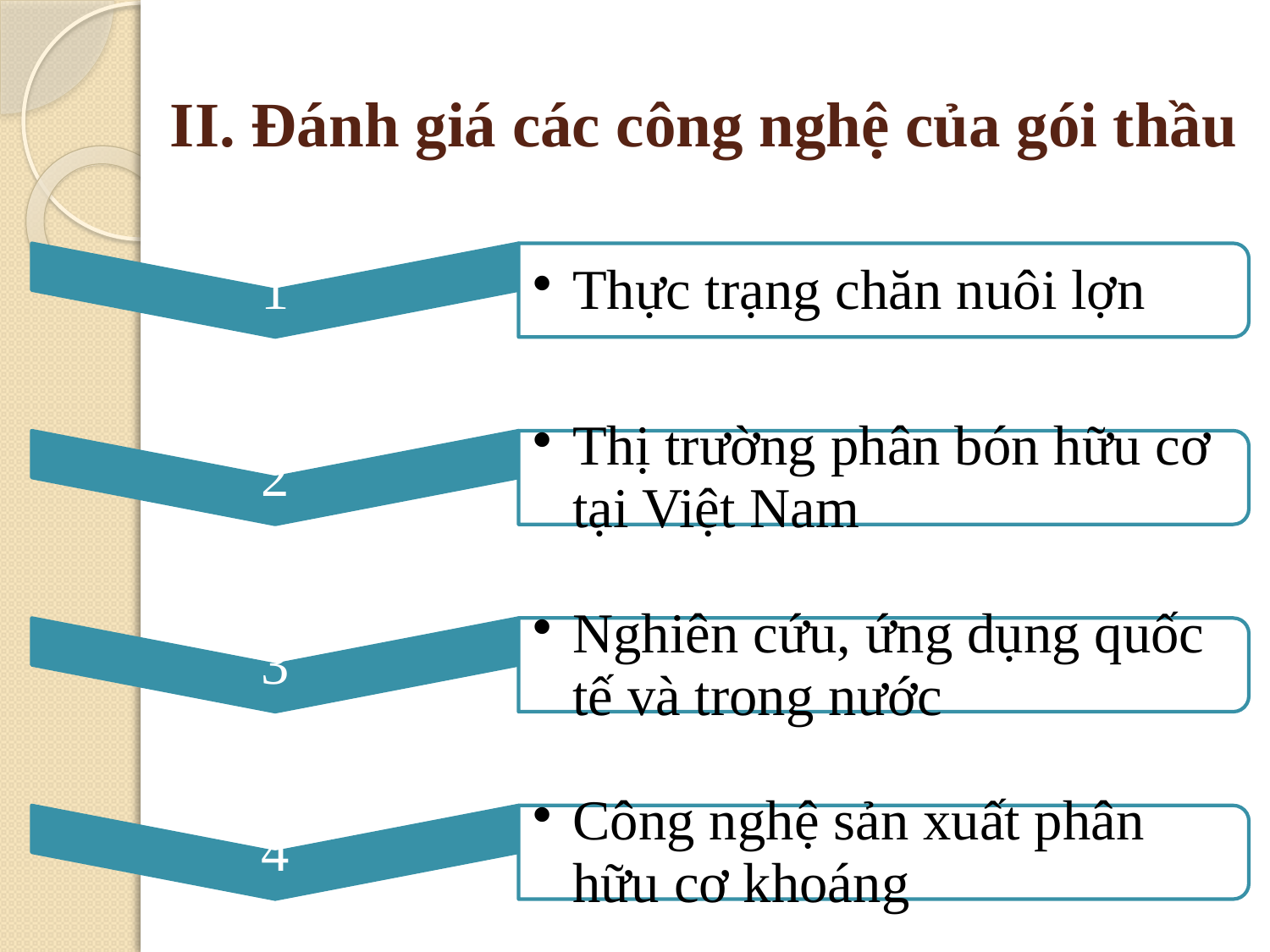

# II. Đánh giá các công nghệ của gói thầu
1
Thực trạng chăn nuôi lợn
2
Thị trường phân bón hữu cơ tại Việt Nam
3
Nghiên cứu, ứng dụng quốc tế và trong nước
Công nghệ sản xuất phân hữu cơ khoáng
4